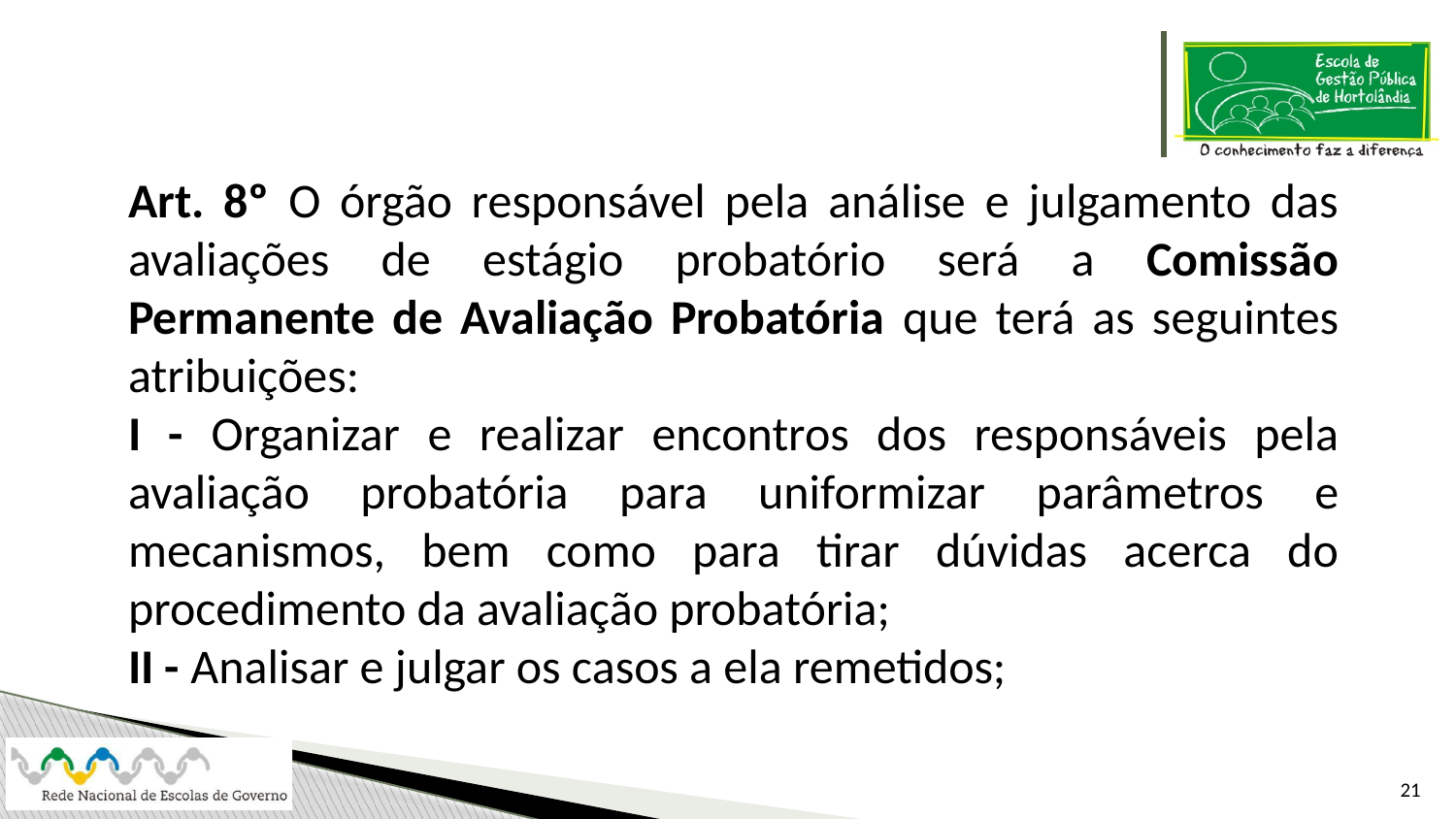

Art. 8º O órgão responsável pela análise e julgamento das avaliações de estágio probatório será a Comissão Permanente de Avaliação Probatória que terá as seguintes atribuições:
I - Organizar e realizar encontros dos responsáveis pela avaliação probatória para uniformizar parâmetros e mecanismos, bem como para tirar dúvidas acerca do procedimento da avaliação probatória;
II - Analisar e julgar os casos a ela remetidos;
21